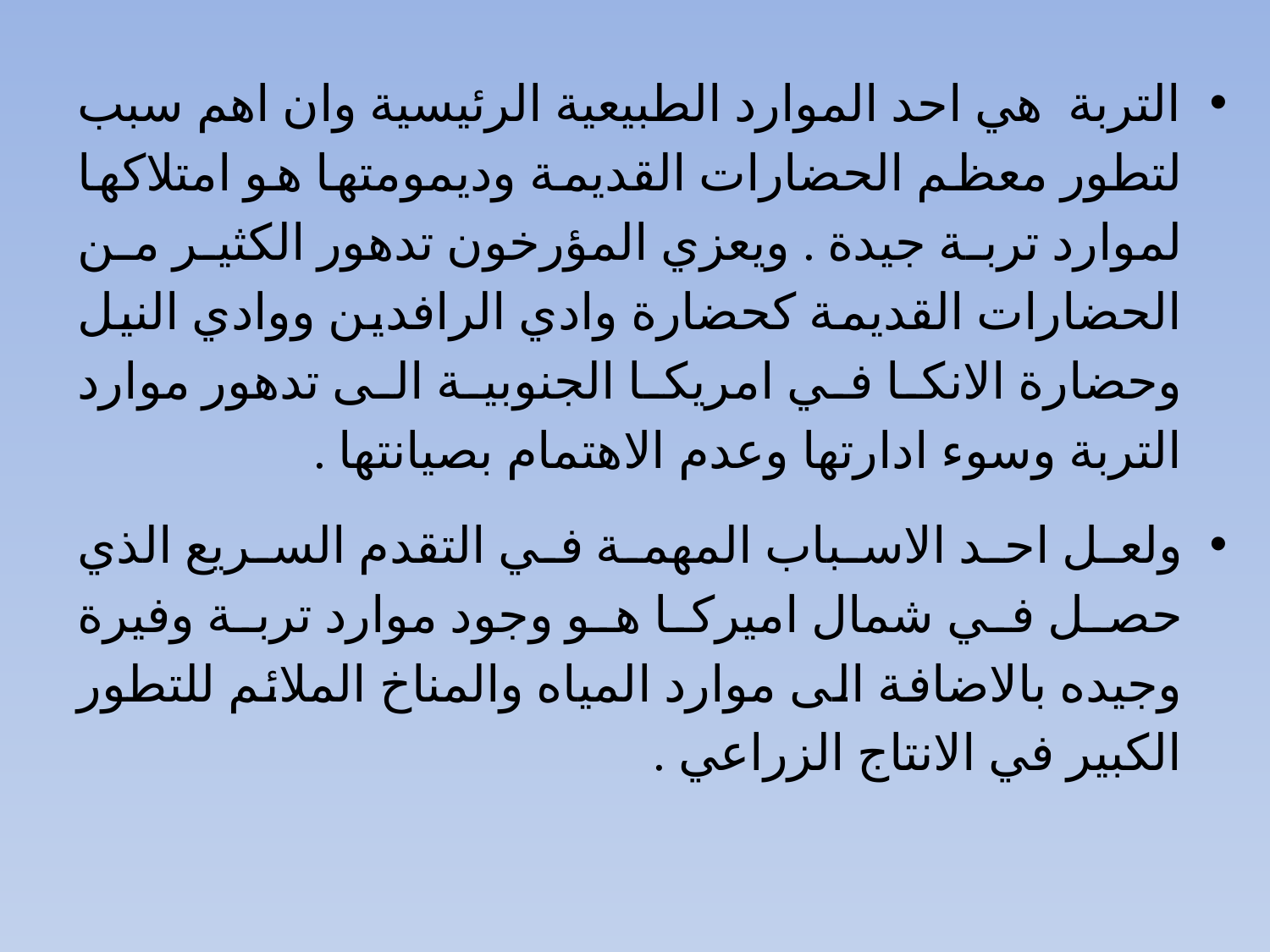

#
التربة  هي احد الموارد الطبيعية الرئيسية وان اهم سبب لتطور معظم الحضارات القديمة وديمومتها هو امتلاكها لموارد تربة جيدة . ويعزي المؤرخون تدهور الكثير من الحضارات القديمة كحضارة وادي الرافدين ووادي النيل وحضارة الانكا في امريكا الجنوبية الى تدهور موارد التربة وسوء ادارتها وعدم الاهتمام بصيانتها .
ولعل احد الاسباب المهمة في التقدم السريع الذي حصل في شمال اميركا هو وجود موارد تربة وفيرة وجيده بالاضافة الى موارد المياه والمناخ الملائم للتطور الكبير في الانتاج الزراعي .